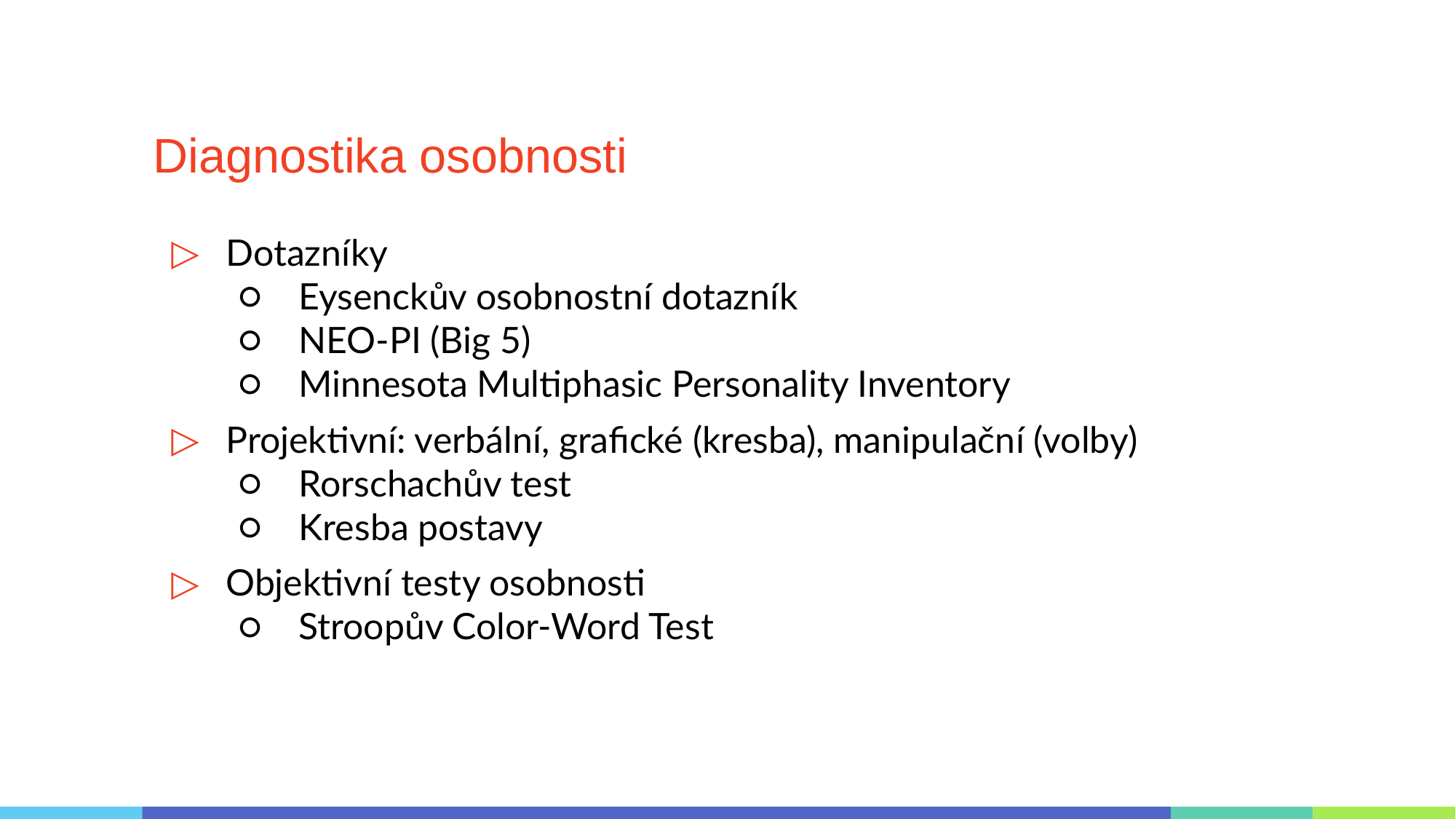

# Diagnostika osobnosti
Dotazníky
Eysenckův osobnostní dotazník
NEO-PI (Big 5)
Minnesota Multiphasic Personality Inventory
Projektivní: verbální, grafické (kresba), manipulační (volby)
Rorschachův test
Kresba postavy
Objektivní testy osobnosti
Stroopův Color-Word Test